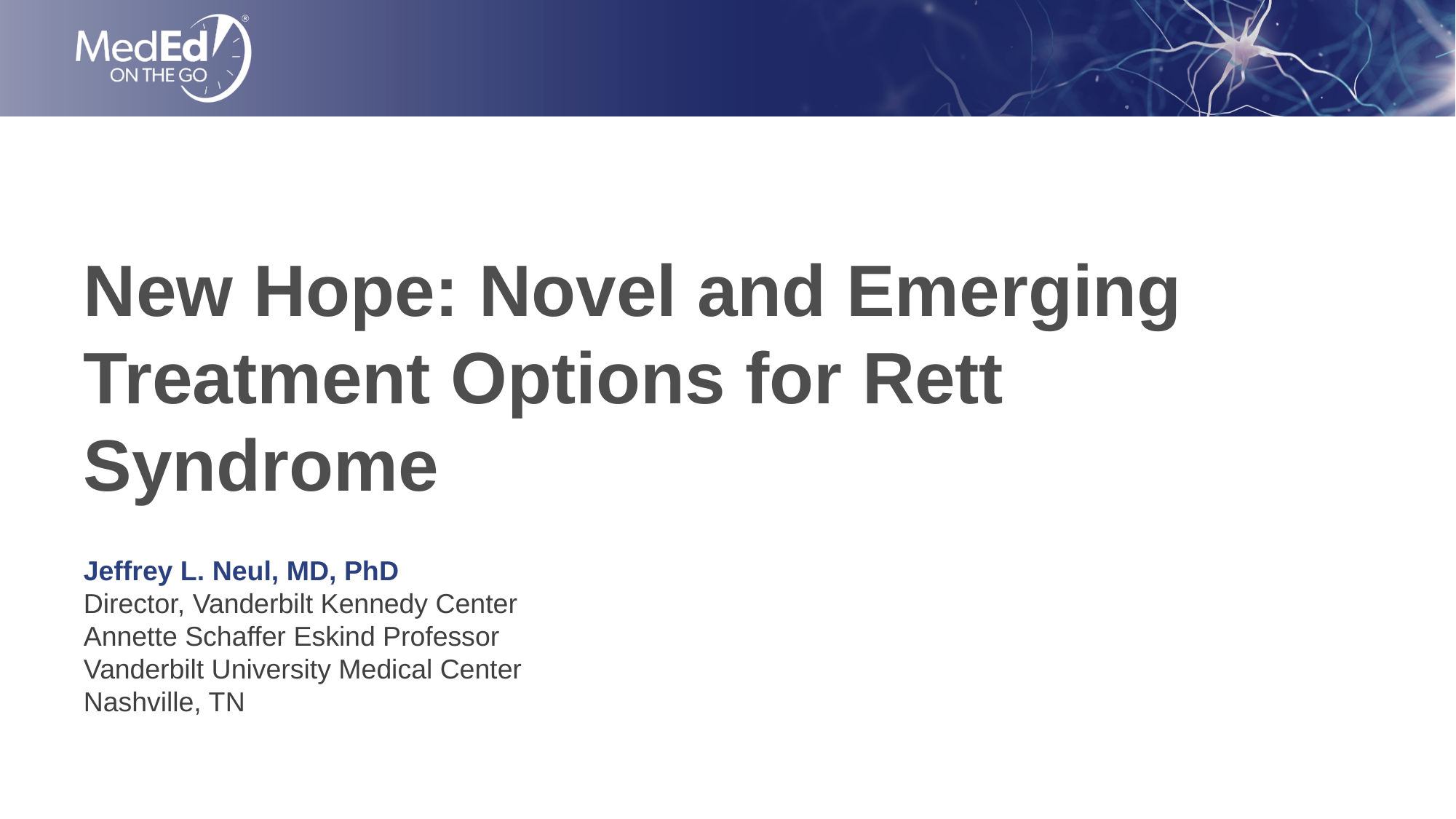

# New Hope: Novel and Emerging Treatment Options for Rett Syndrome
Jeffrey L. Neul, MD, PhD
Director, Vanderbilt Kennedy Center
Annette Schaffer Eskind Professor
Vanderbilt University Medical Center
Nashville, TN